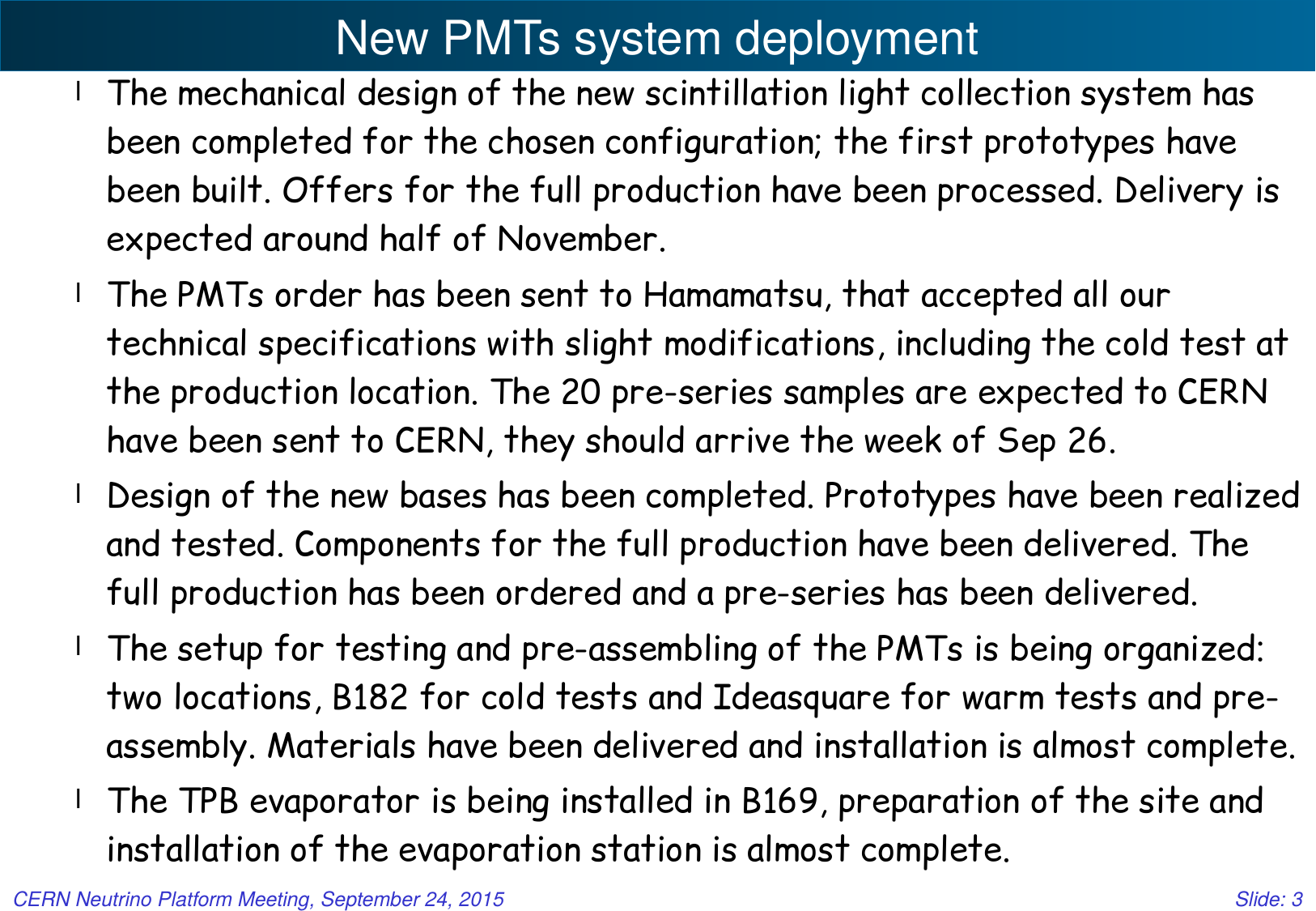

# New PMTs system deployment

The mechanical design of the new scintillation light collection system has been completed for the chosen configuration; the first prototypes have been built. Offers for the full production have been processed. Delivery is expected around half of November.
The PMTs order has been sent to Hamamatsu, that accepted all our technical specifications with slight modifications, including the cold test at the production location. The 20 pre-series samples are expected to CERN have been sent to CERN, they should arrive the week of Sep 26.
Design of the new bases has been completed. Prototypes have been realized and tested. Components for the full production have been delivered. The full production has been ordered and a pre-series has been delivered.
The setup for testing and pre-assembling of the PMTs is being organized: two locations, B182 for cold tests and Ideasquare for warm tests and pre-assembly. Materials have been delivered and installation is almost complete.
The TPB evaporator is being installed in B169, preparation of the site and installation of the evaporation station is almost complete.

CERN Neutrino Platform Meeting, September 24, 2015
Slide: 3